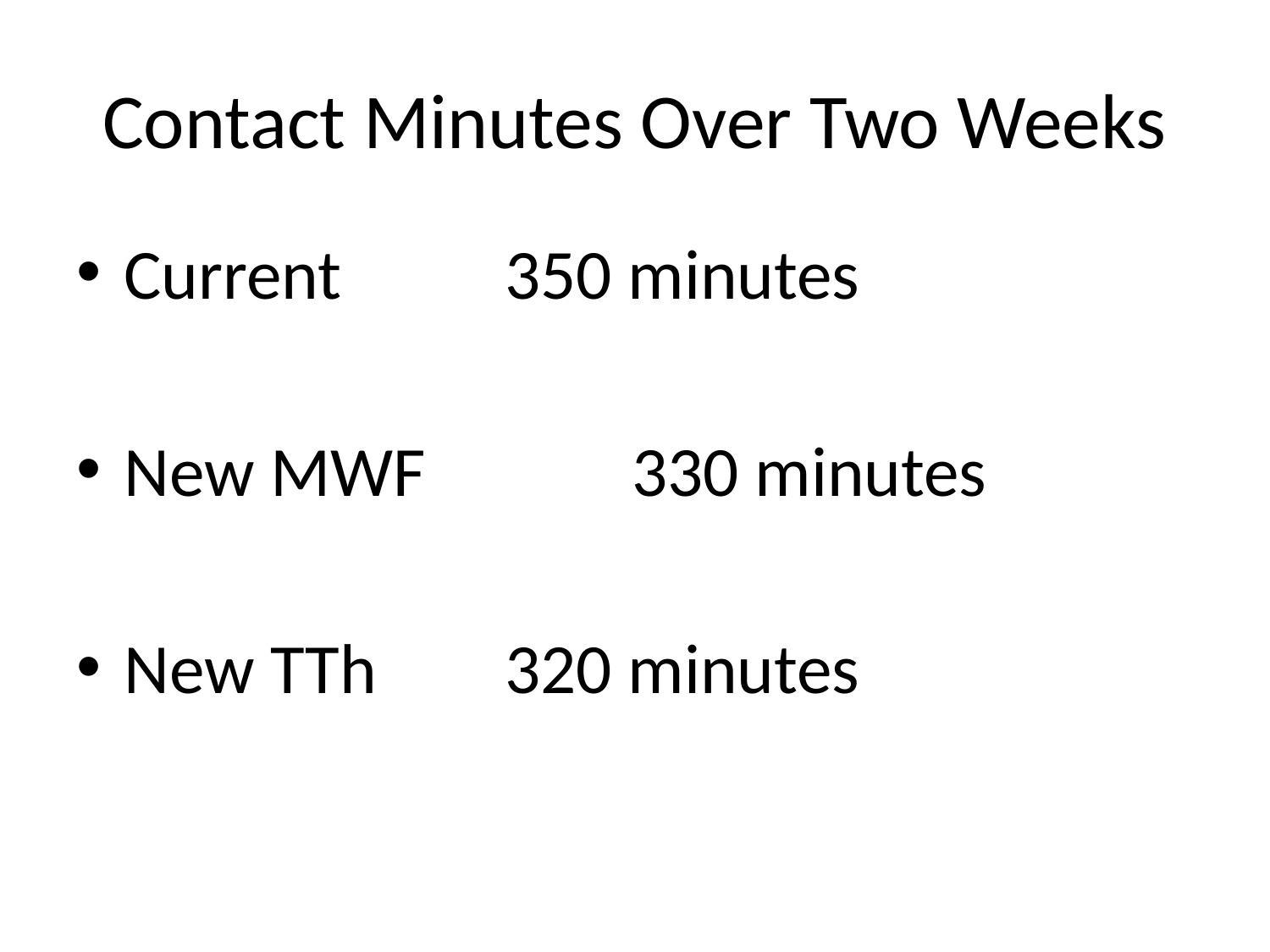

# Contact Minutes Over Two Weeks
Current		350 minutes

New MWF	        330 minutes

New TTh		320 minutes